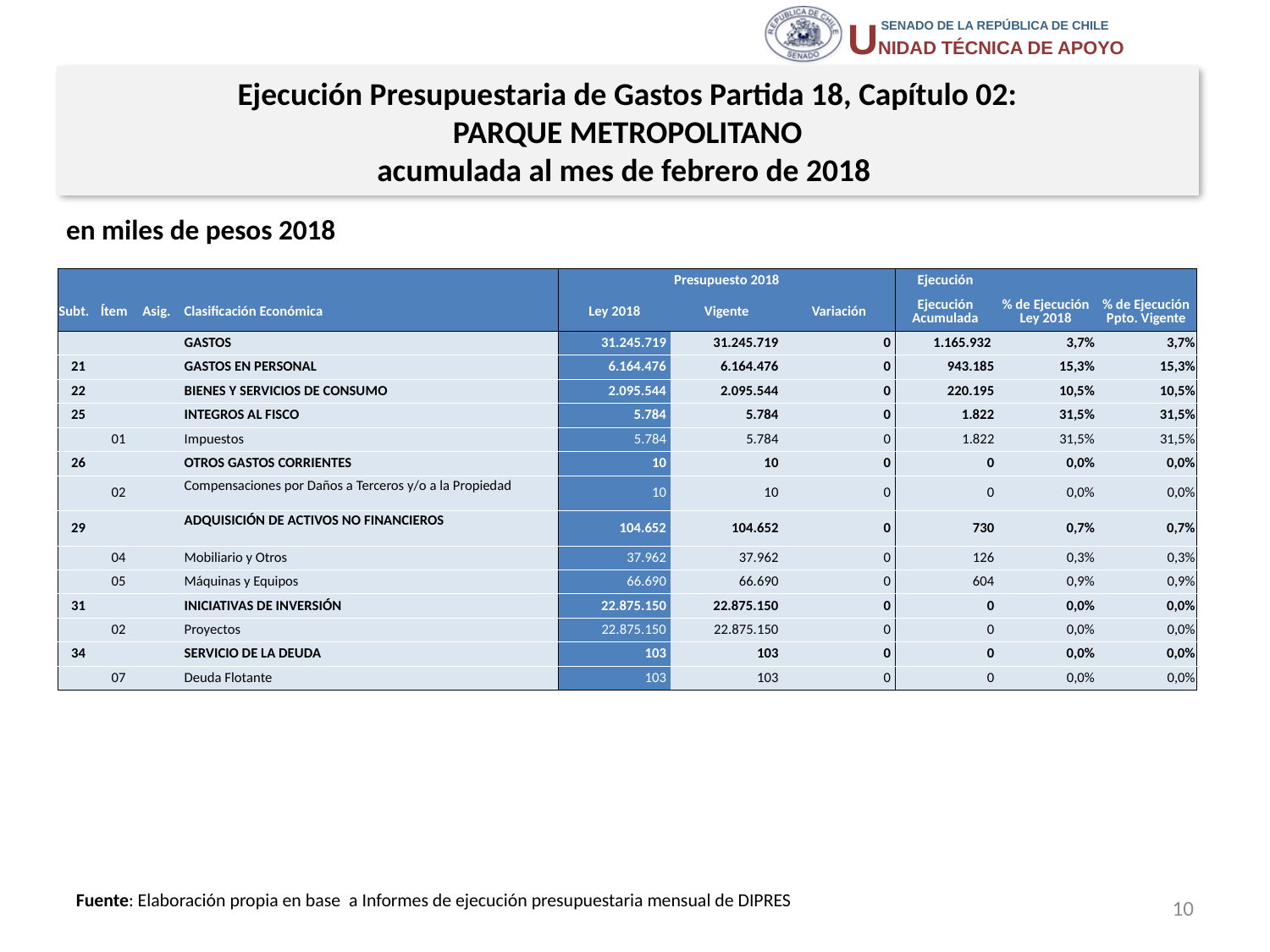

Ejecución Presupuestaria de Gastos Partida 18, Capítulo 02:
PARQUE METROPOLITANO
acumulada al mes de febrero de 2018
en miles de pesos 2018
|  |  |  |  | Presupuesto 2018 |  |  | Ejecución |  |  |
| --- | --- | --- | --- | --- | --- | --- | --- | --- | --- |
| Subt. | Ítem | Asig. | Clasificación Económica | Ley 2018 | Vigente | Variación | Ejecución Acumulada | % de Ejecución Ley 2018 | % de Ejecución Ppto. Vigente |
|  |  |  | GASTOS | 31.245.719 | 31.245.719 | 0 | 1.165.932 | 3,7% | 3,7% |
| 21 |  |  | GASTOS EN PERSONAL | 6.164.476 | 6.164.476 | 0 | 943.185 | 15,3% | 15,3% |
| 22 |  |  | BIENES Y SERVICIOS DE CONSUMO | 2.095.544 | 2.095.544 | 0 | 220.195 | 10,5% | 10,5% |
| 25 |  |  | INTEGROS AL FISCO | 5.784 | 5.784 | 0 | 1.822 | 31,5% | 31,5% |
|  | 01 |  | Impuestos | 5.784 | 5.784 | 0 | 1.822 | 31,5% | 31,5% |
| 26 |  |  | OTROS GASTOS CORRIENTES | 10 | 10 | 0 | 0 | 0,0% | 0,0% |
|  | 02 |  | Compensaciones por Daños a Terceros y/o a la Propiedad | 10 | 10 | 0 | 0 | 0,0% | 0,0% |
| 29 |  |  | ADQUISICIÓN DE ACTIVOS NO FINANCIEROS | 104.652 | 104.652 | 0 | 730 | 0,7% | 0,7% |
|  | 04 |  | Mobiliario y Otros | 37.962 | 37.962 | 0 | 126 | 0,3% | 0,3% |
|  | 05 |  | Máquinas y Equipos | 66.690 | 66.690 | 0 | 604 | 0,9% | 0,9% |
| 31 |  |  | INICIATIVAS DE INVERSIÓN | 22.875.150 | 22.875.150 | 0 | 0 | 0,0% | 0,0% |
|  | 02 |  | Proyectos | 22.875.150 | 22.875.150 | 0 | 0 | 0,0% | 0,0% |
| 34 |  |  | SERVICIO DE LA DEUDA | 103 | 103 | 0 | 0 | 0,0% | 0,0% |
|  | 07 |  | Deuda Flotante | 103 | 103 | 0 | 0 | 0,0% | 0,0% |
10